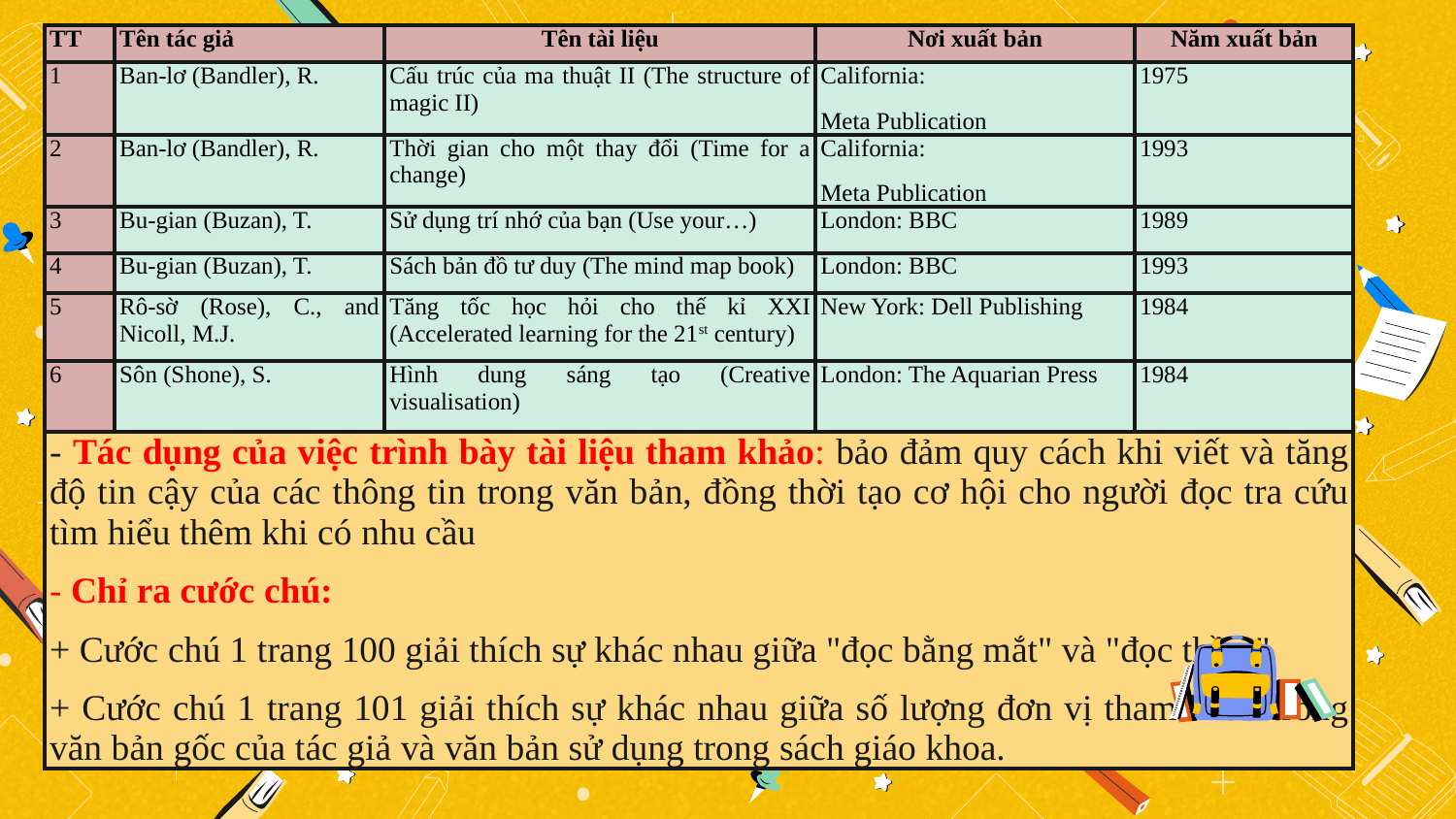

| TT | Tên tác giả | Tên tài liệu | Nơi xuất bản | Năm xuất bản |
| --- | --- | --- | --- | --- |
| 1 | Ban-lơ (Bandler), R. | Cấu trúc của ma thuật II (The structure of magic II) | California: Meta Publication | 1975 |
| 2 | Ban-lơ (Bandler), R. | Thời gian cho một thay đổi (Time for a change) | California: Meta Publication | 1993 |
| 3 | Bu-gian (Buzan), T. | Sử dụng trí nhớ của bạn (Use your…) | London: BBC | 1989 |
| 4 | Bu-gian (Buzan), T. | Sách bản đồ tư duy (The mind map book) | London: BBC | 1993 |
| 5 | Rô-sờ (Rose), C., and Nicoll, M.J. | Tăng tốc học hỏi cho thế kỉ XXI (Accelerated learning for the 21st century) | New York: Dell Publishing | 1984 |
| 6 | Sôn (Shone), S. | Hình dung sáng tạo (Creative visualisation) | London: The Aquarian Press | 1984 |
| - Tác dụng của việc trình bày tài liệu tham khảo: bảo đảm quy cách khi viết và tăng độ tin cậy của các thông tin trong văn bản, đồng thời tạo cơ hội cho người đọc tra cứu tìm hiểu thêm khi có nhu cầu - Chỉ ra cước chú: + Cước chú 1 trang 100 giải thích sự khác nhau giữa "đọc bằng mắt" và "đọc thầm" + Cước chú 1 trang 101 giải thích sự khác nhau giữa số lượng đơn vị tham khảo trong văn bản gốc của tác giả và văn bản sử dụng trong sách giáo khoa. |  |  |  |  |